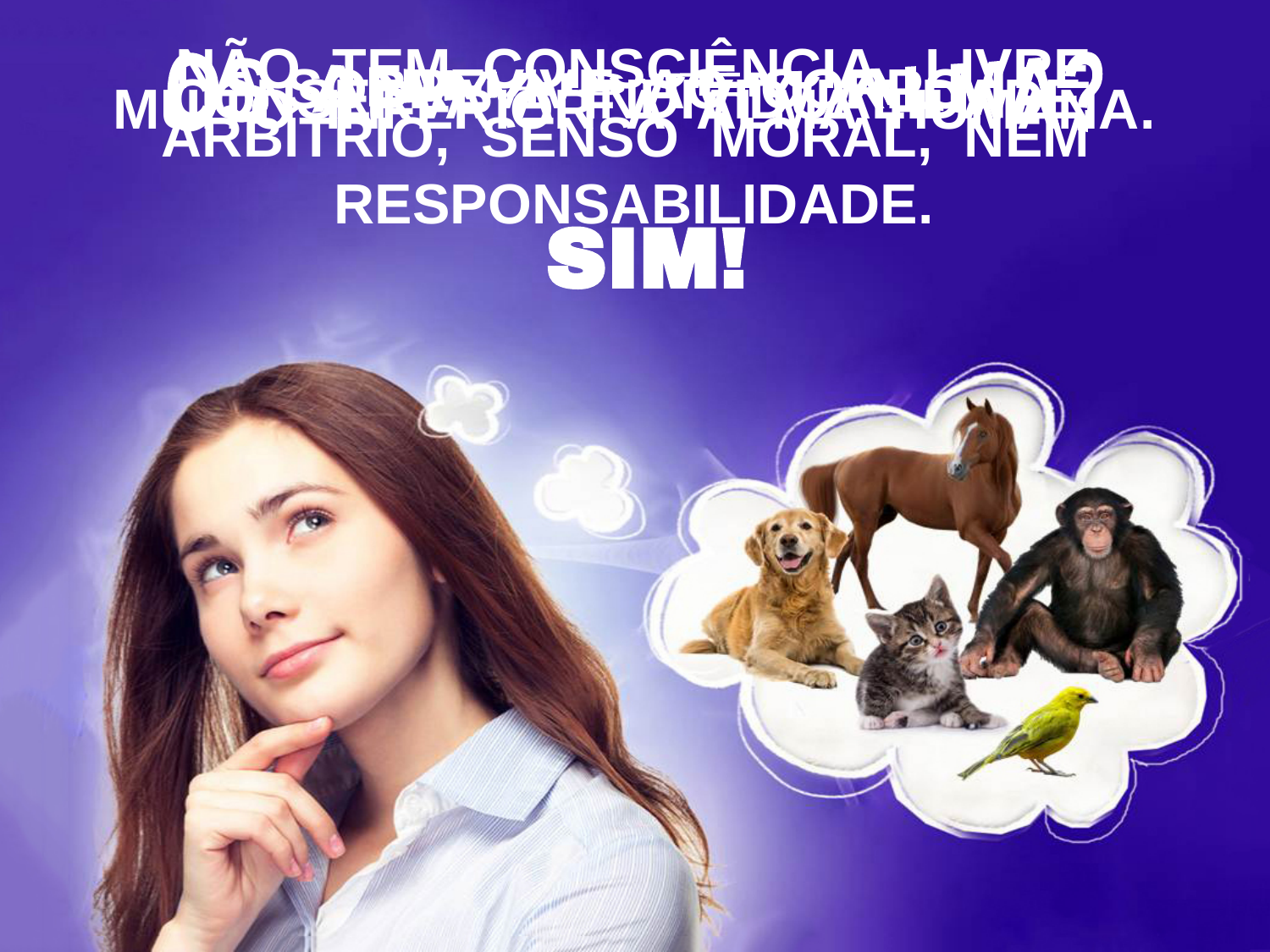

NÃO  TEM  CONSCIÊNCIA,  LIVRE  ARBÍTRIO,  SENSO  MORAL,  NEM  RESPONSABILIDADE.
OS  ANIMAIS TÊM  ALMA?
SOBREVIVE  AO  CORPO.
CONSERVA  A  INDIVIDUALIDADE.
MUITO  INFERIOR  À  ALMA  HUMANA.
 SIM!